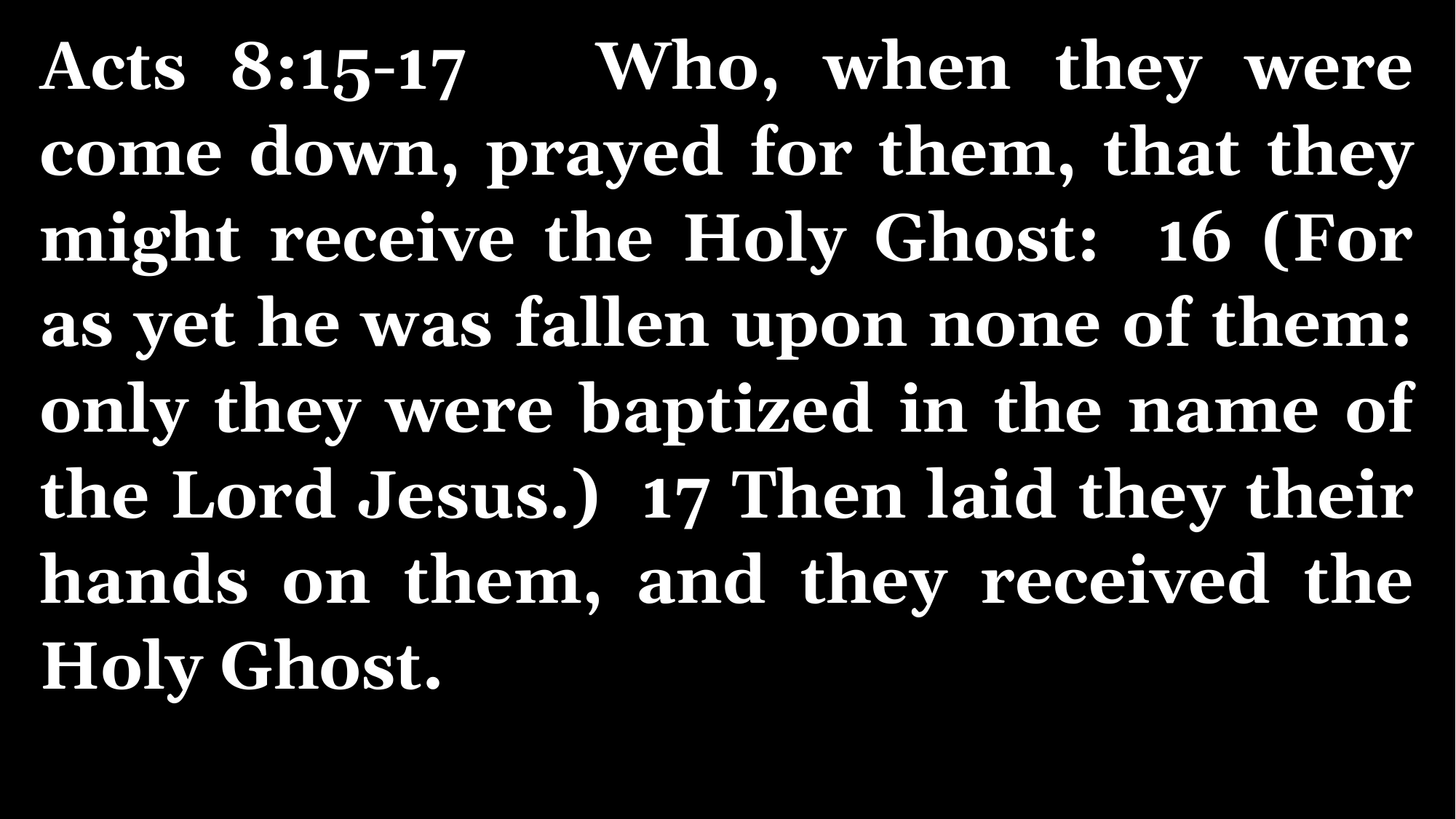

Acts 8:15-17   Who, when they were come down, prayed for them, that they might receive the Holy Ghost:  16 (For as yet he was fallen upon none of them: only they were baptized in the name of the Lord Jesus.)  17 Then laid they their hands on them, and they received the Holy Ghost.